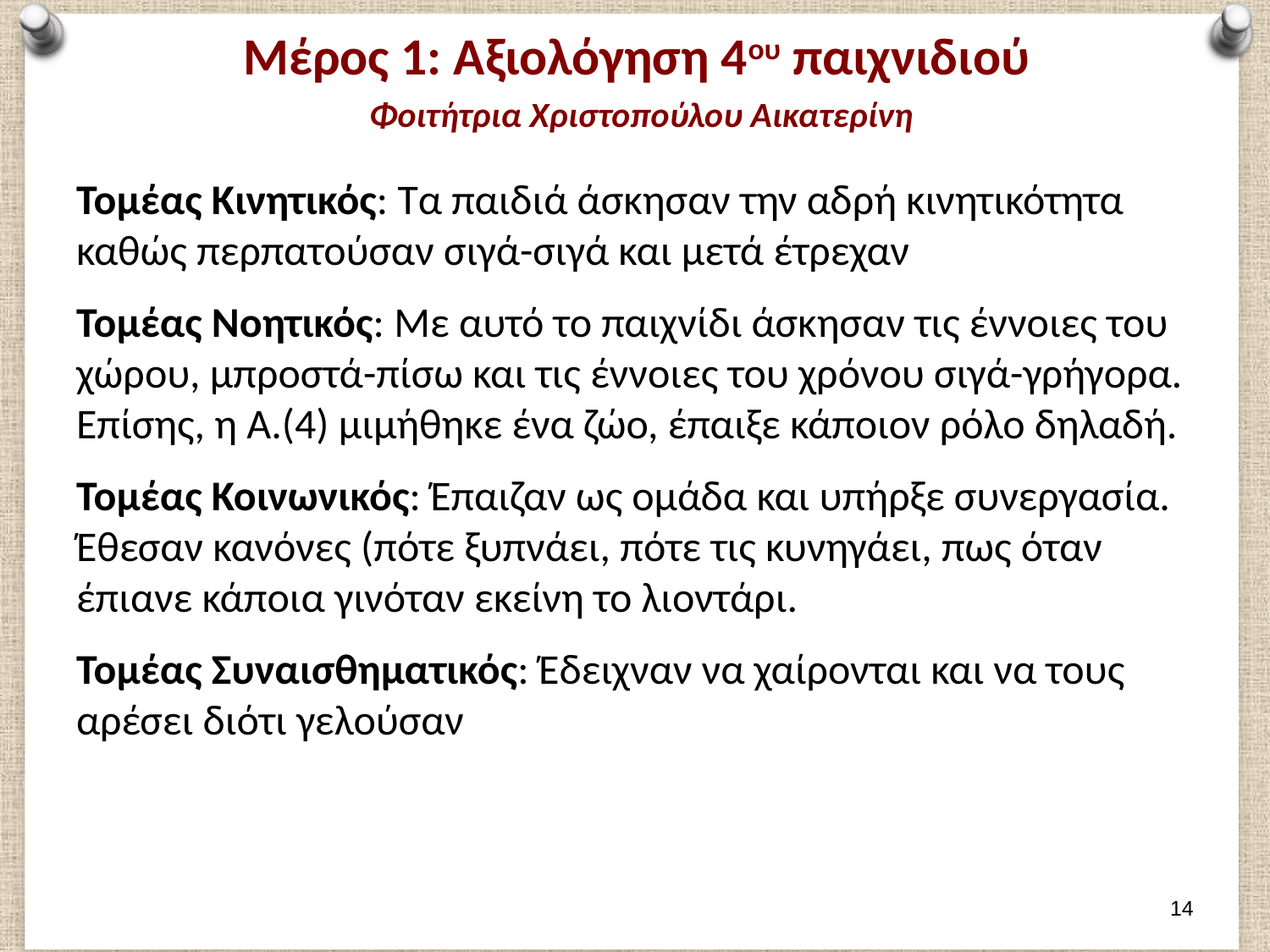

# Μέρος 1: Αξιολόγηση 4ου παιχνιδιού Φοιτήτρια Χριστοπούλου Αικατερίνη
Τομέας Κινητικός: Τα παιδιά άσκησαν την αδρή κινητικότητα καθώς περπατούσαν σιγά-σιγά και μετά έτρεχαν
Τομέας Νοητικός: Με αυτό το παιχνίδι άσκησαν τις έννοιες του χώρου, μπροστά-πίσω και τις έννοιες του χρόνου σιγά-γρήγορα. Επίσης, η Α.(4) μιμήθηκε ένα ζώο, έπαιξε κάποιον ρόλο δηλαδή.
Τομέας Κοινωνικός: Έπαιζαν ως ομάδα και υπήρξε συνεργασία. Έθεσαν κανόνες (πότε ξυπνάει, πότε τις κυνηγάει, πως όταν έπιανε κάποια γινόταν εκείνη το λιοντάρι.
Τομέας Συναισθηματικός: Έδειχναν να χαίρονται και να τους αρέσει διότι γελούσαν
14